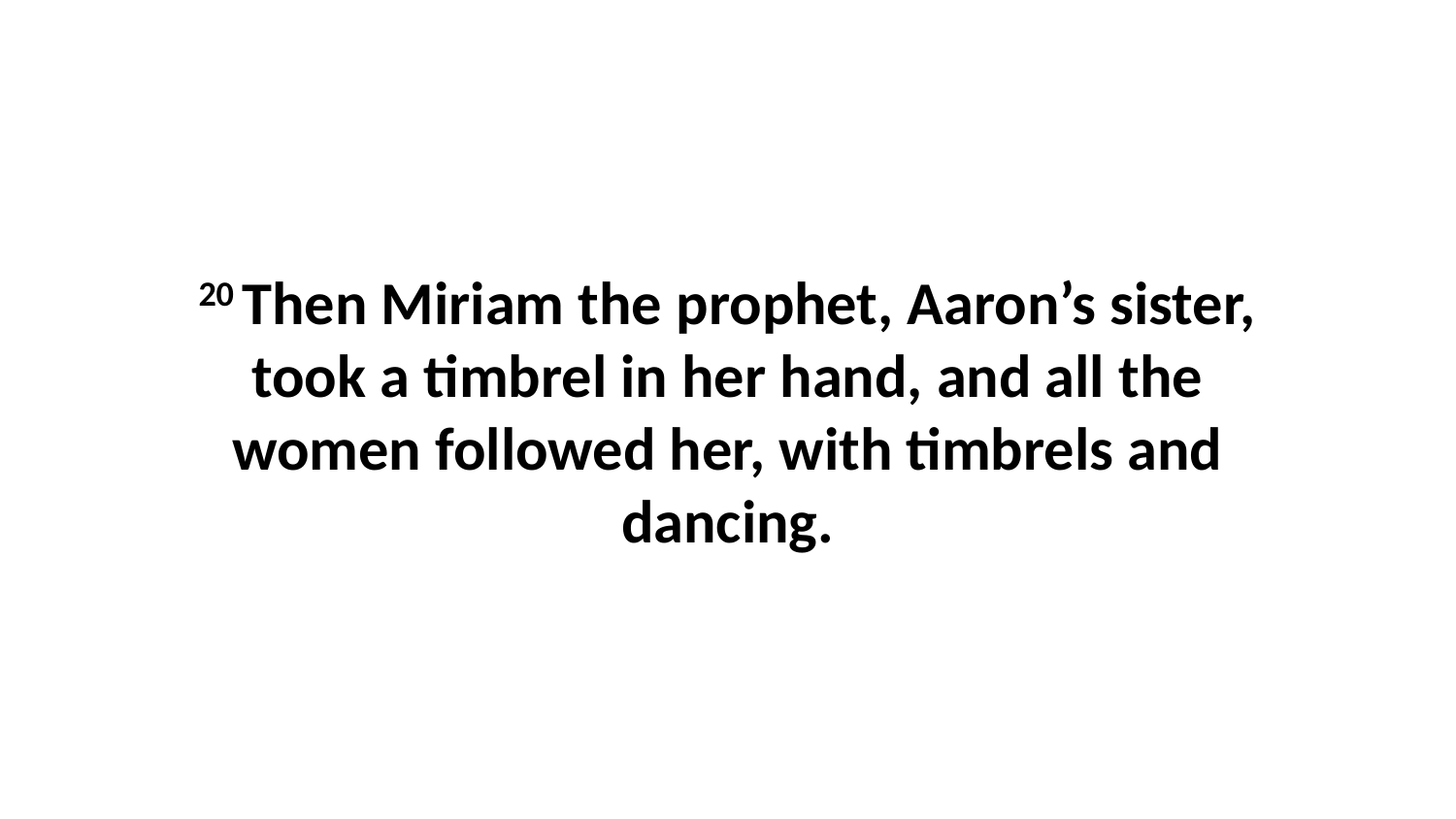

20 Then Miriam the prophet, Aaron’s sister, took a timbrel in her hand, and all the women followed her, with timbrels and dancing.